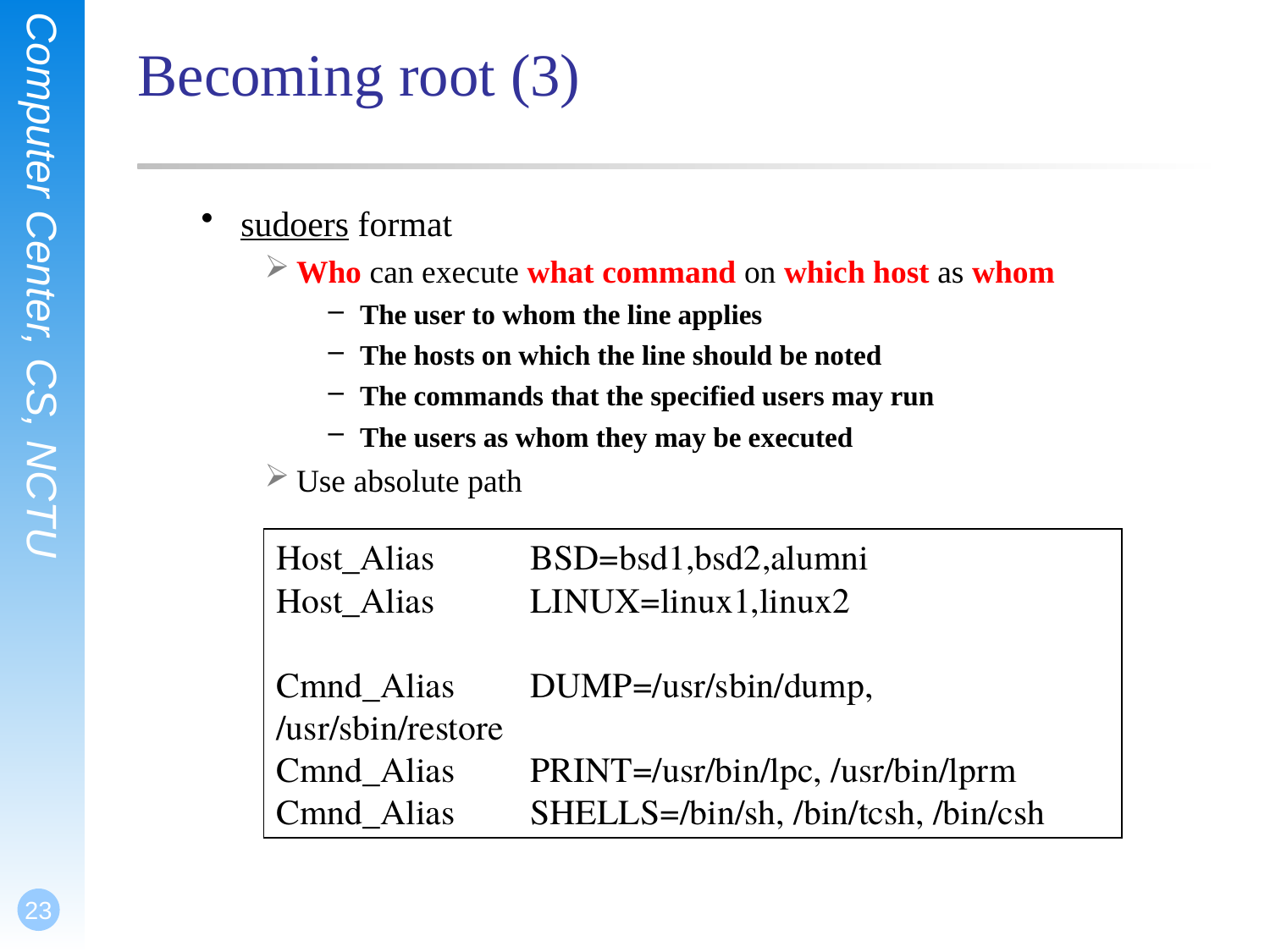

# Becoming root (3)
sudoers format
Who can execute what command on which host as whom
The user to whom the line applies
The hosts on which the line should be noted
The commands that the specified users may run
The users as whom they may be executed
Use absolute path
Host_Alias	BSD=bsd1,bsd2,alumni
Host_Alias	LINUX=linux1,linux2

Cmnd_Alias	DUMP=/usr/sbin/dump, /usr/sbin/restore
Cmnd_Alias	PRINT=/usr/bin/lpc, /usr/bin/lprm
Cmnd_Alias	SHELLS=/bin/sh, /bin/tcsh, /bin/csh